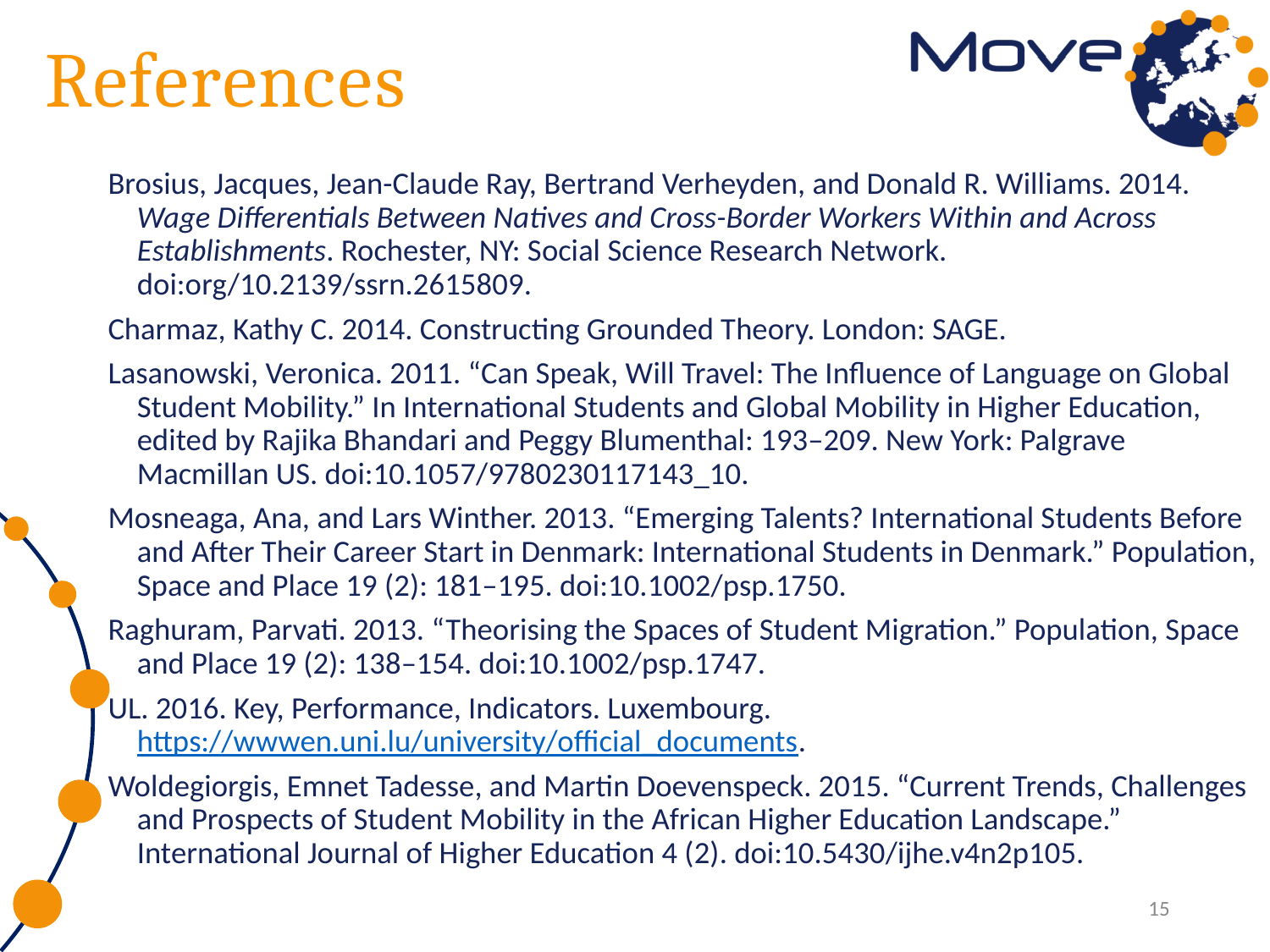

# References

Brosius, Jacques, Jean-Claude Ray, Bertrand Verheyden, and Donald R. Williams. 2014. Wage Differentials Between Natives and Cross-Border Workers Within and Across Establishments. Rochester, NY: Social Science Research Network. doi:org/10.2139/ssrn.2615809.
Charmaz, Kathy C. 2014. Constructing Grounded Theory. London: SAGE.
Lasanowski, Veronica. 2011. “Can Speak, Will Travel: The Influence of Language on Global Student Mobility.” In International Students and Global Mobility in Higher Education, edited by Rajika Bhandari and Peggy Blumenthal: 193–209. New York: Palgrave Macmillan US. doi:10.1057/9780230117143_10.
Mosneaga, Ana, and Lars Winther. 2013. “Emerging Talents? International Students Before and After Their Career Start in Denmark: International Students in Denmark.” Population, Space and Place 19 (2): 181–195. doi:10.1002/psp.1750.
Raghuram, Parvati. 2013. “Theorising the Spaces of Student Migration.” Population, Space and Place 19 (2): 138–154. doi:10.1002/psp.1747.
UL. 2016. Key, Performance, Indicators. Luxembourg. https://wwwen.uni.lu/university/official_documents.
Woldegiorgis, Emnet Tadesse, and Martin Doevenspeck. 2015. “Current Trends, Challenges and Prospects of Student Mobility in the African Higher Education Landscape.” International Journal of Higher Education 4 (2). doi:10.5430/ijhe.v4n2p105.
15